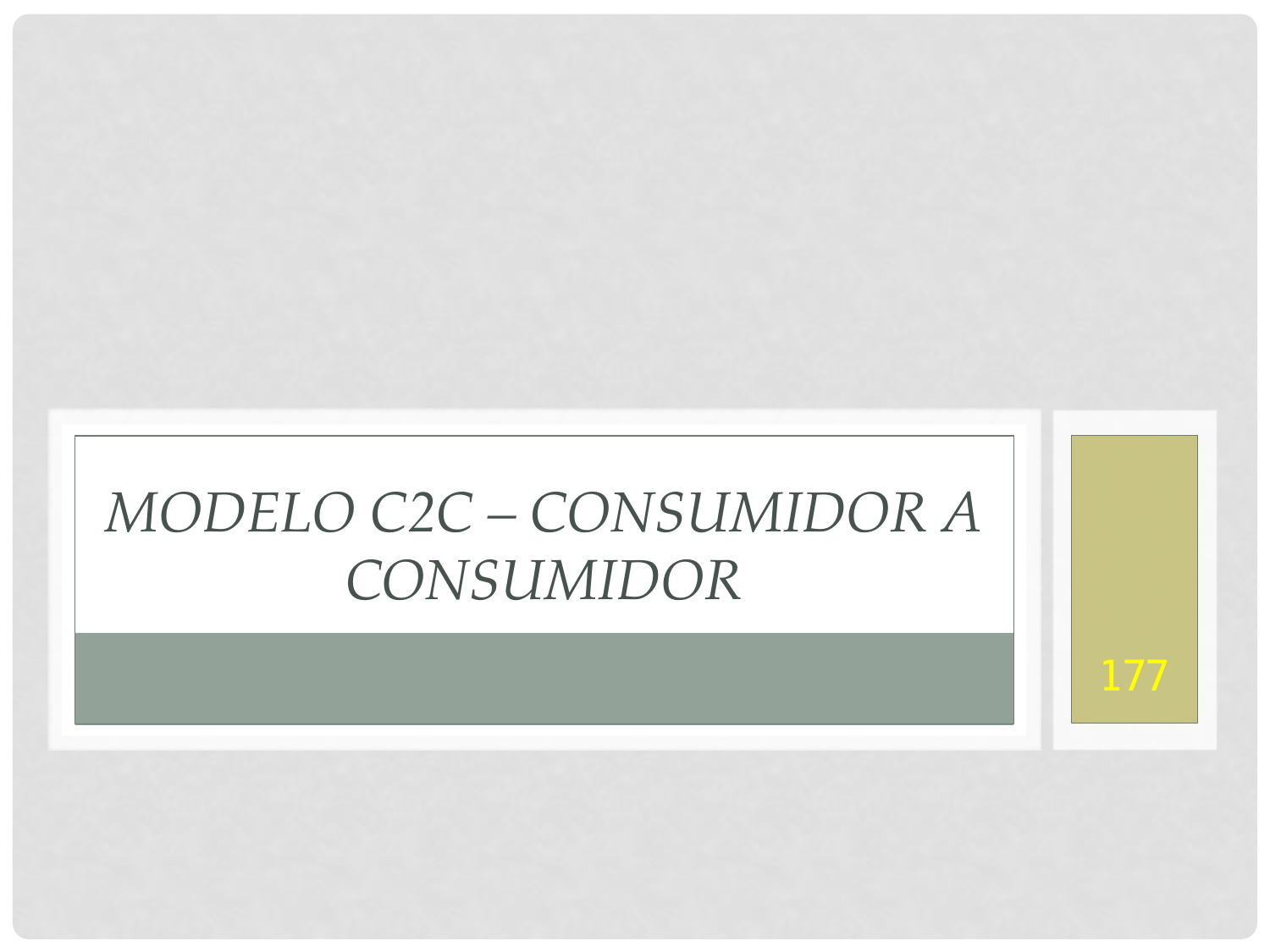

# Modelo C2C – Consumidor a consumidor
177